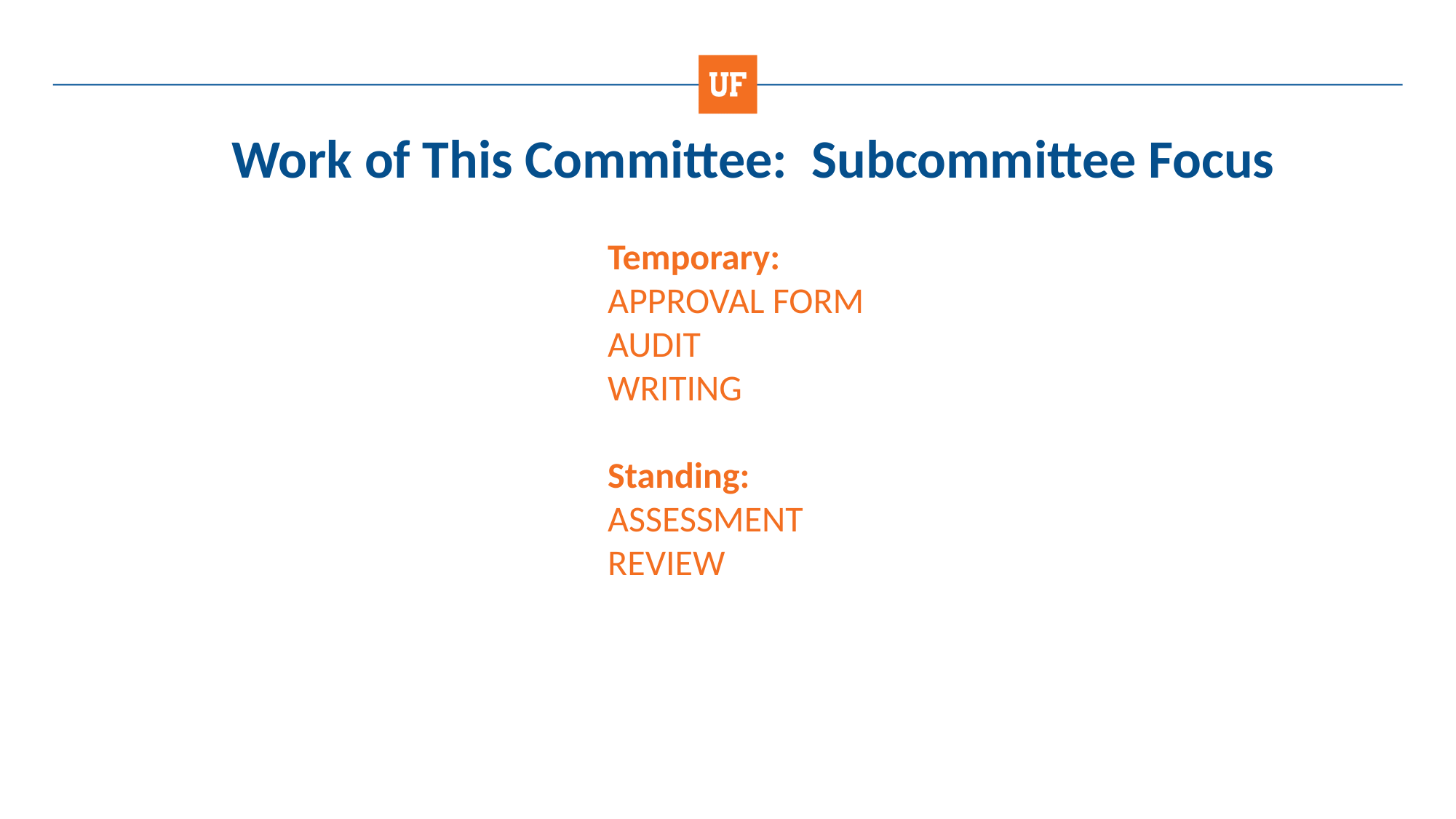

# Work of This Committee:  Subcommittee Focus
Temporary:
APPROVAL FORM
AUDIT
WRITING

Standing:
ASSESSMENT
REVIEW